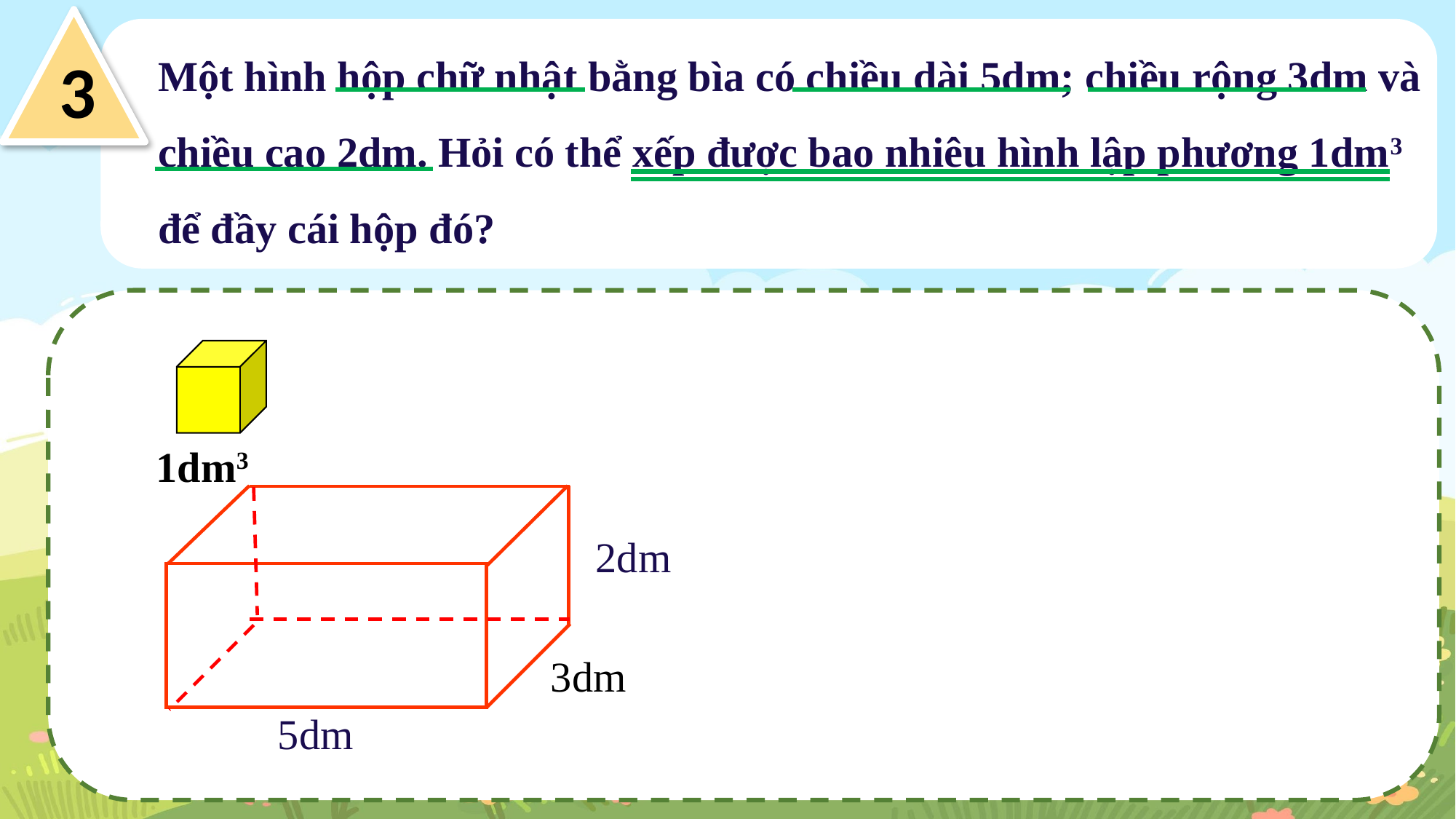

3
Một hình hộp chữ nhật bằng bìa có chiều dài 5dm; chiều rộng 3dm và chiều cao 2dm. Hỏi có thể xếp được bao nhiêu hình lập phương 1dm3 để đầy cái hộp đó?

1dm3

2dm
3dm
5dm